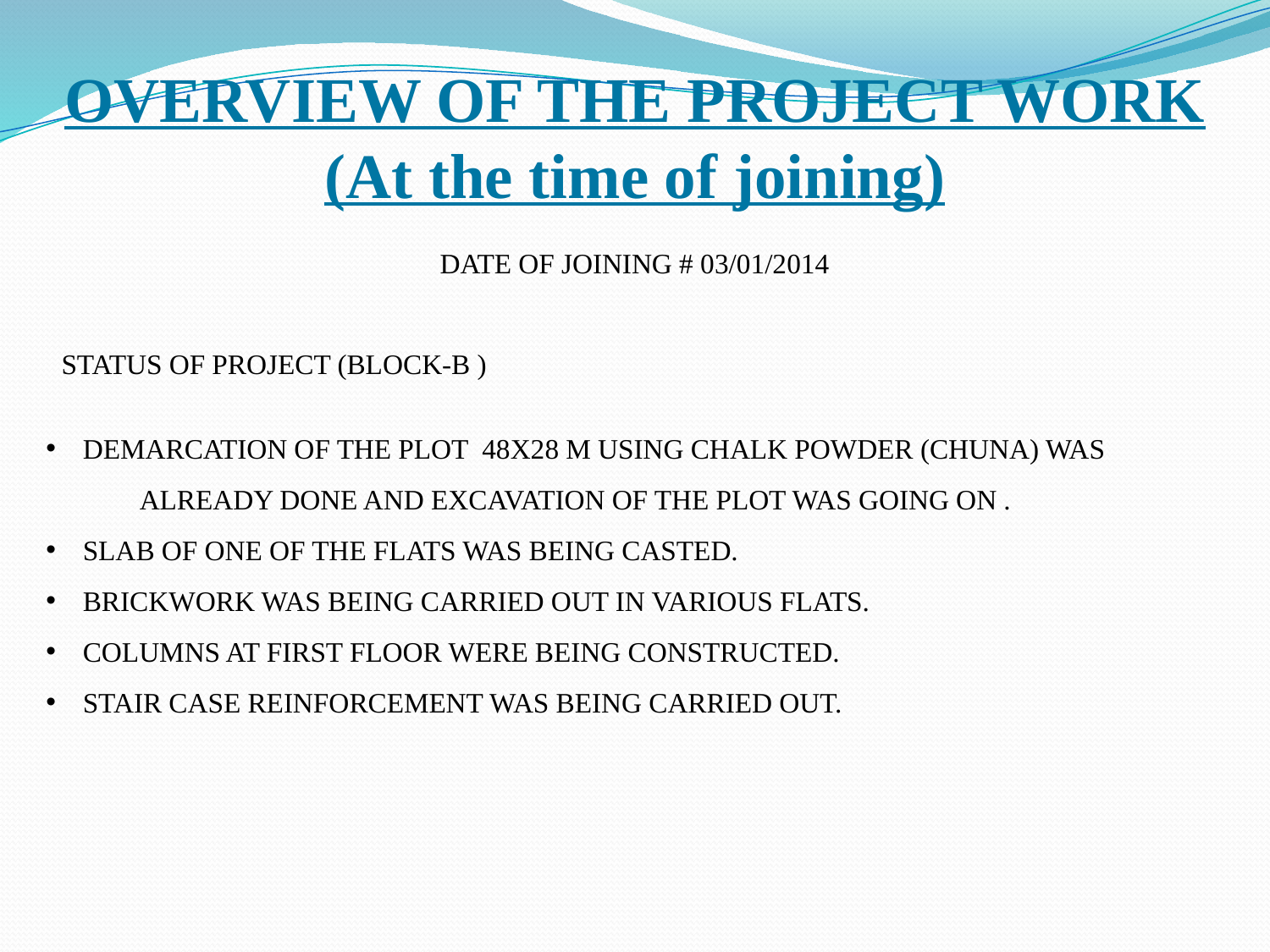

OVERVIEW OF THE PROJECT WORK
(At the time of joining)

DATE OF JOINING # 03/01/2014

       STATUS OF PROJECT (BLOCK-B )

 DEMARCATION OF THE PLOT  48X28 M USING CHALK POWDER (CHUNA) WAS
ALREADY DONE AND EXCAVATION OF THE PLOT WAS GOING ON .
 SLAB OF ONE OF THE FLATS WAS BEING CASTED.
 BRICKWORK WAS BEING CARRIED OUT IN VARIOUS FLATS.
 COLUMNS AT FIRST FLOOR WERE BEING CONSTRUCTED.
 STAIR CASE REINFORCEMENT WAS BEING CARRIED OUT.